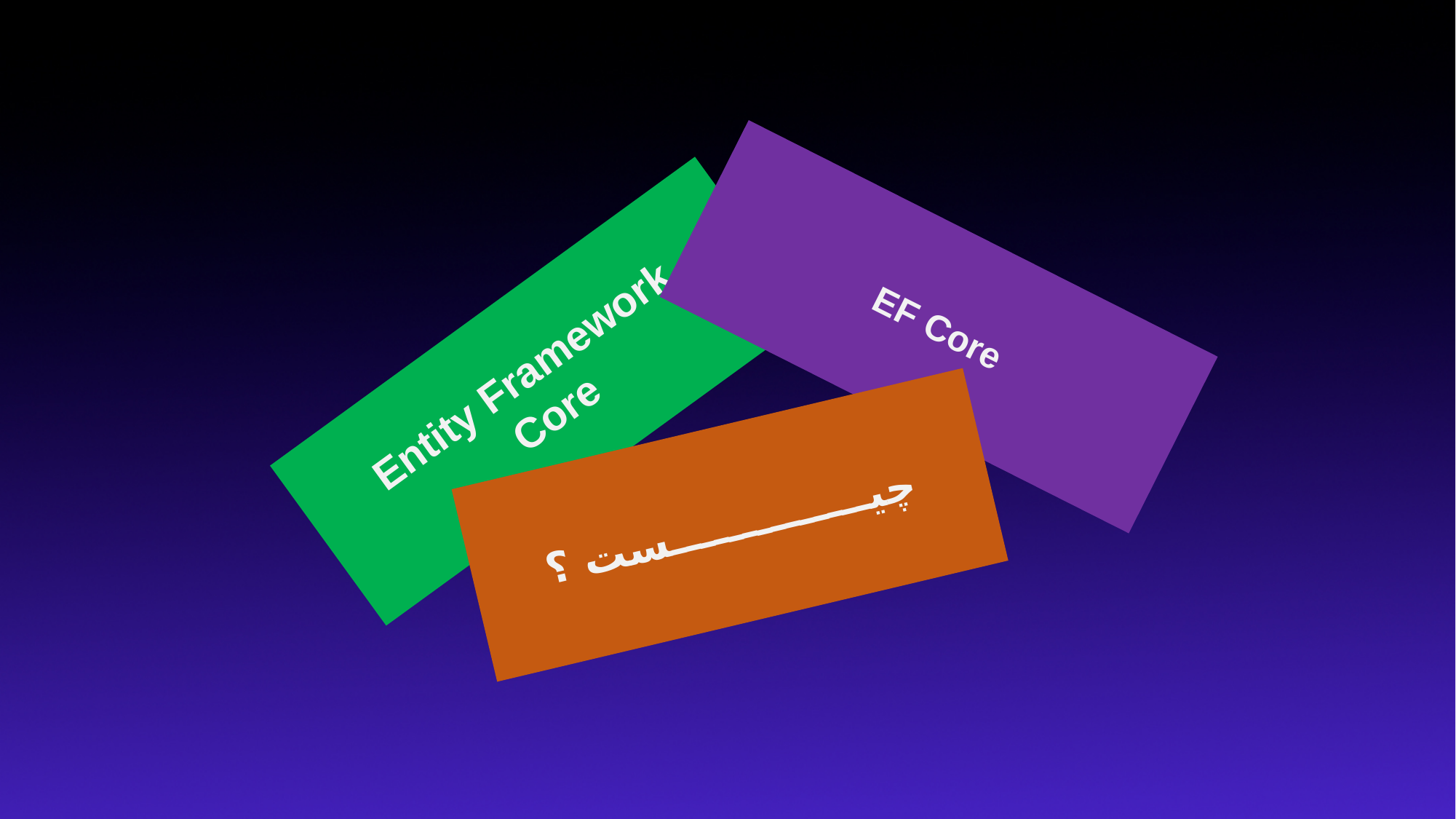

EF Core
Entity Framework
Core
چیــــــــــــــست ؟